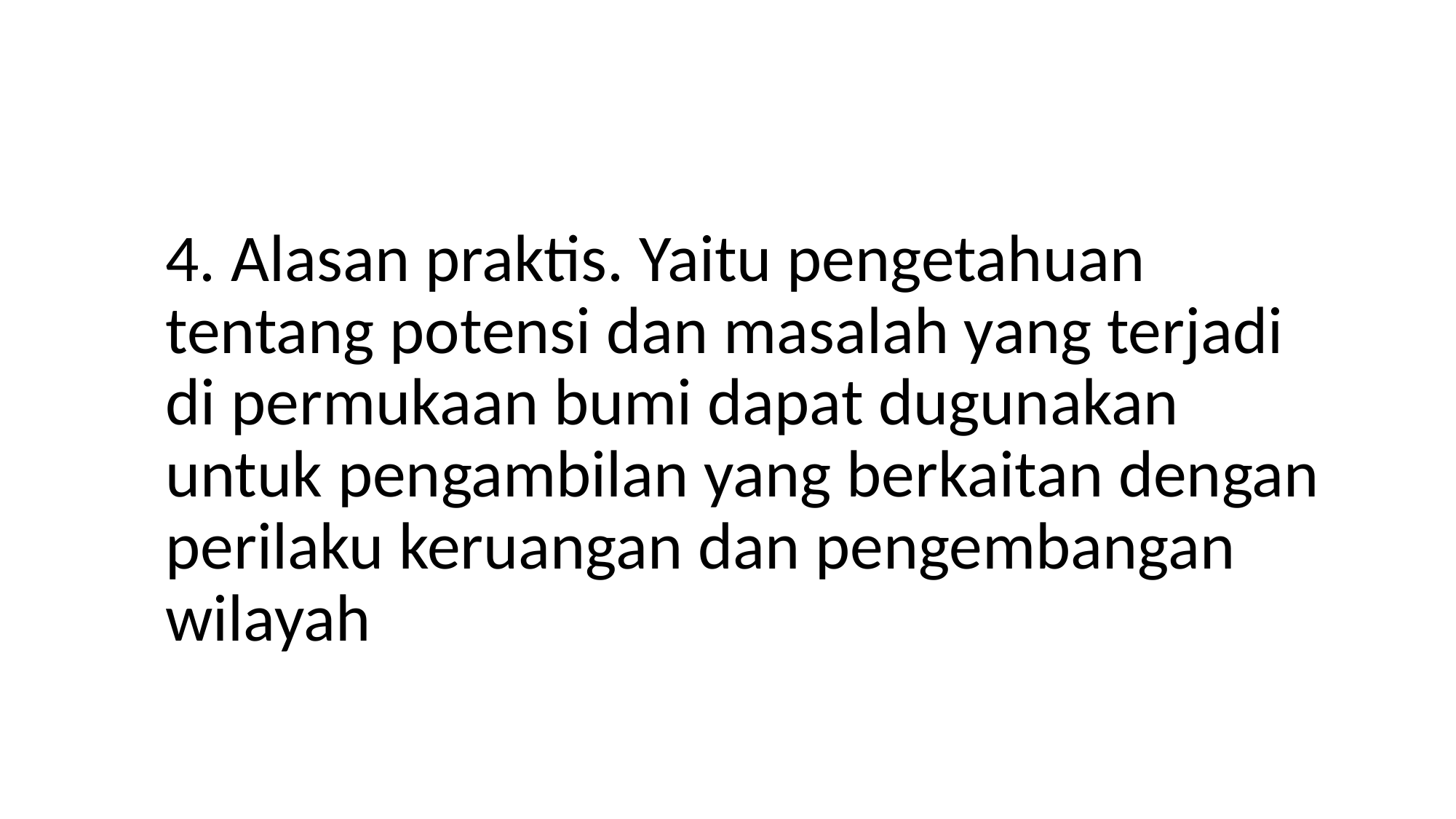

#
4. Alasan praktis. Yaitu pengetahuan tentang potensi dan masalah yang terjadi di permukaan bumi dapat dugunakan untuk pengambilan yang berkaitan dengan perilaku keruangan dan pengembangan wilayah